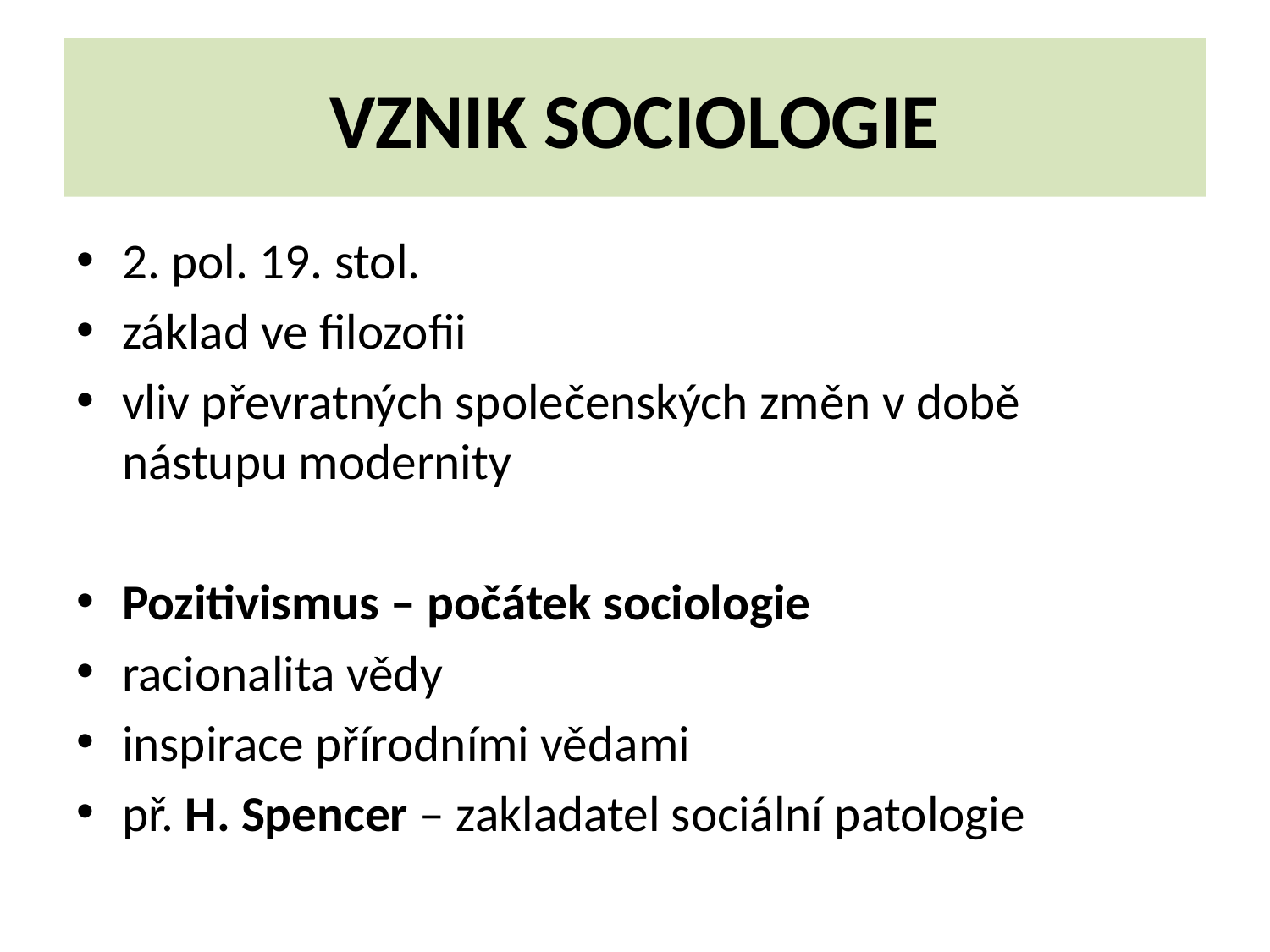

# VZNIK SOCIOLOGIE
2. pol. 19. stol.
základ ve filozofii
vliv převratných společenských změn v době nástupu modernity

Pozitivismus – počátek sociologie
racionalita vědy
inspirace přírodními vědami
př. H. Spencer – zakladatel sociální patologie